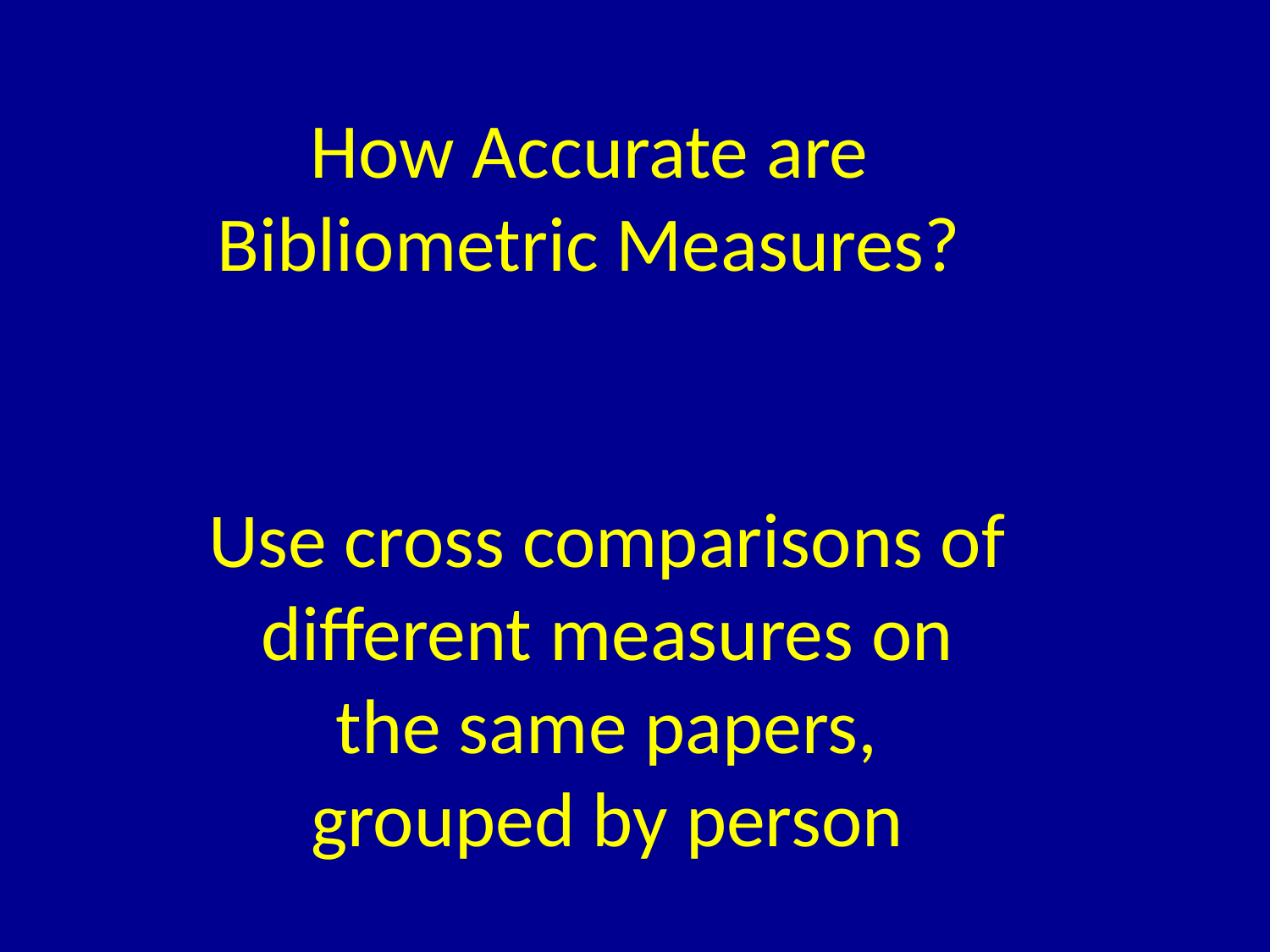

How Accurate are Bibliometric Measures?
Use cross comparisons of different measures on the same papers, grouped by person